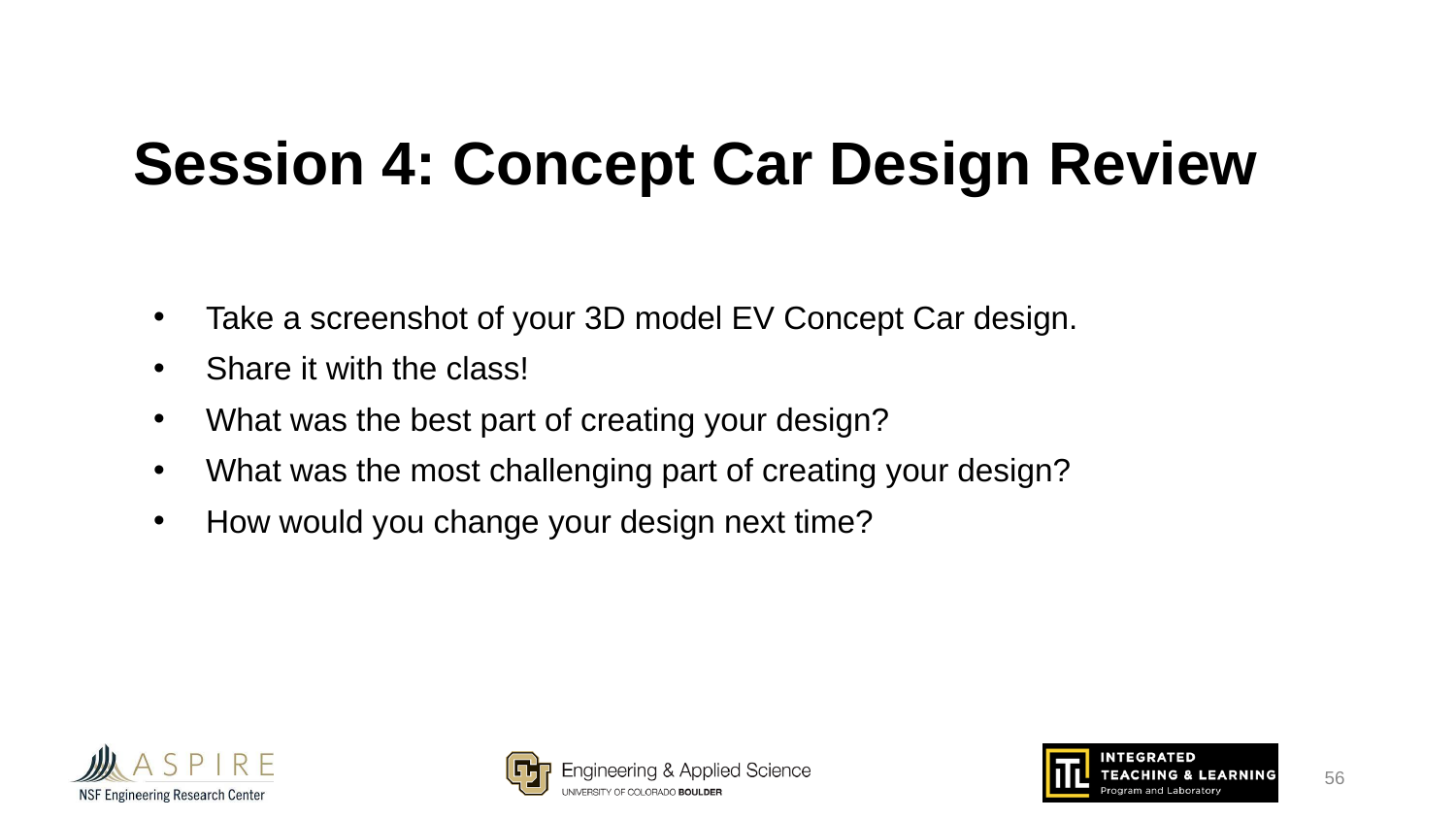

Session 4: Concept Car Design Review
Take a screenshot of your 3D model EV Concept Car design.
Share it with the class!
What was the best part of creating your design?
What was the most challenging part of creating your design?
How would you change your design next time?
56